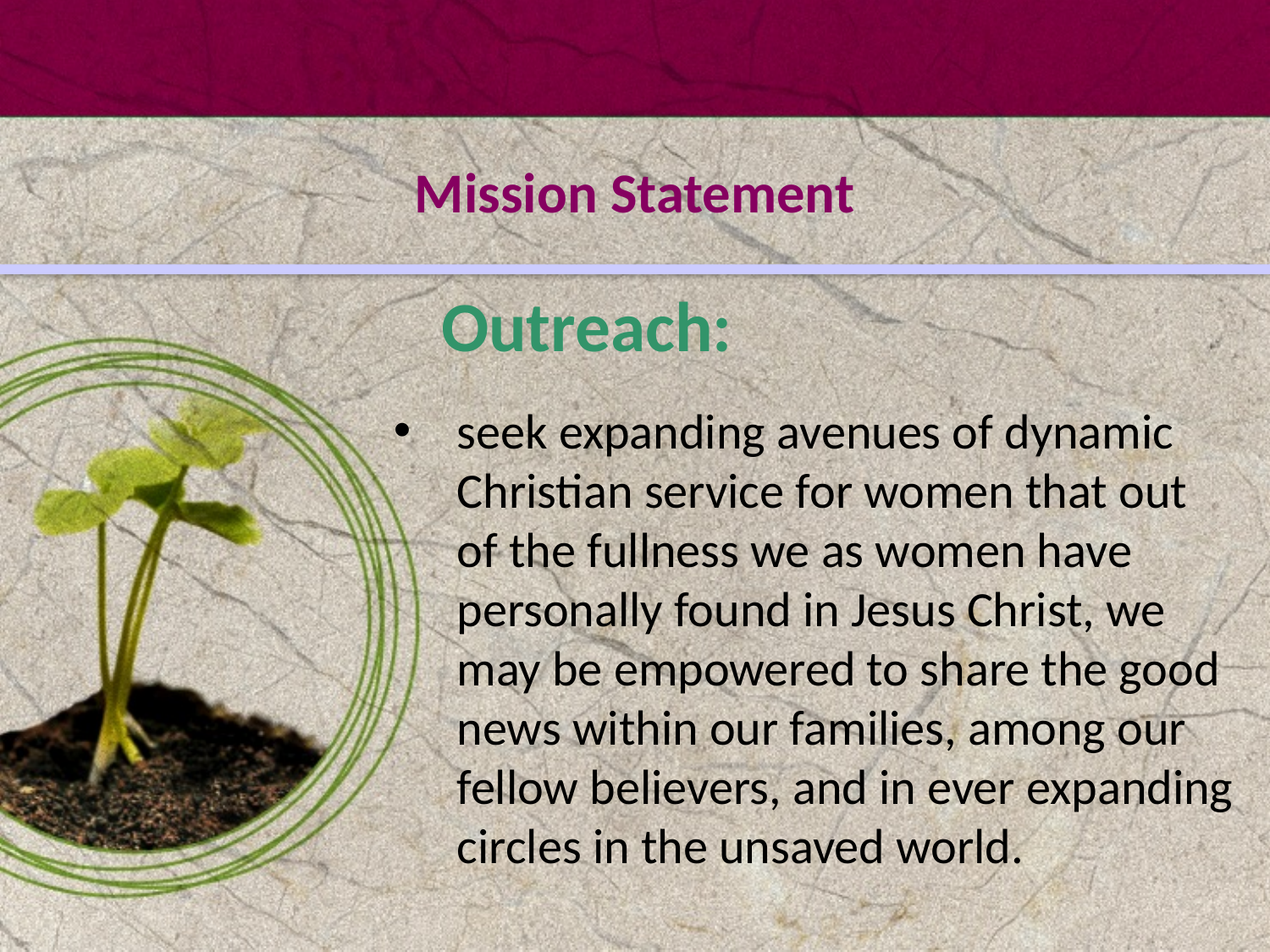

# Mission Statement

   Outreach:

seek expanding avenues of dynamic Christian service for women that out of the fullness we as women have personally found in Jesus Christ, we may be empowered to share the good news within our families, among our fellow believers, and in ever expanding circles in the unsaved world.